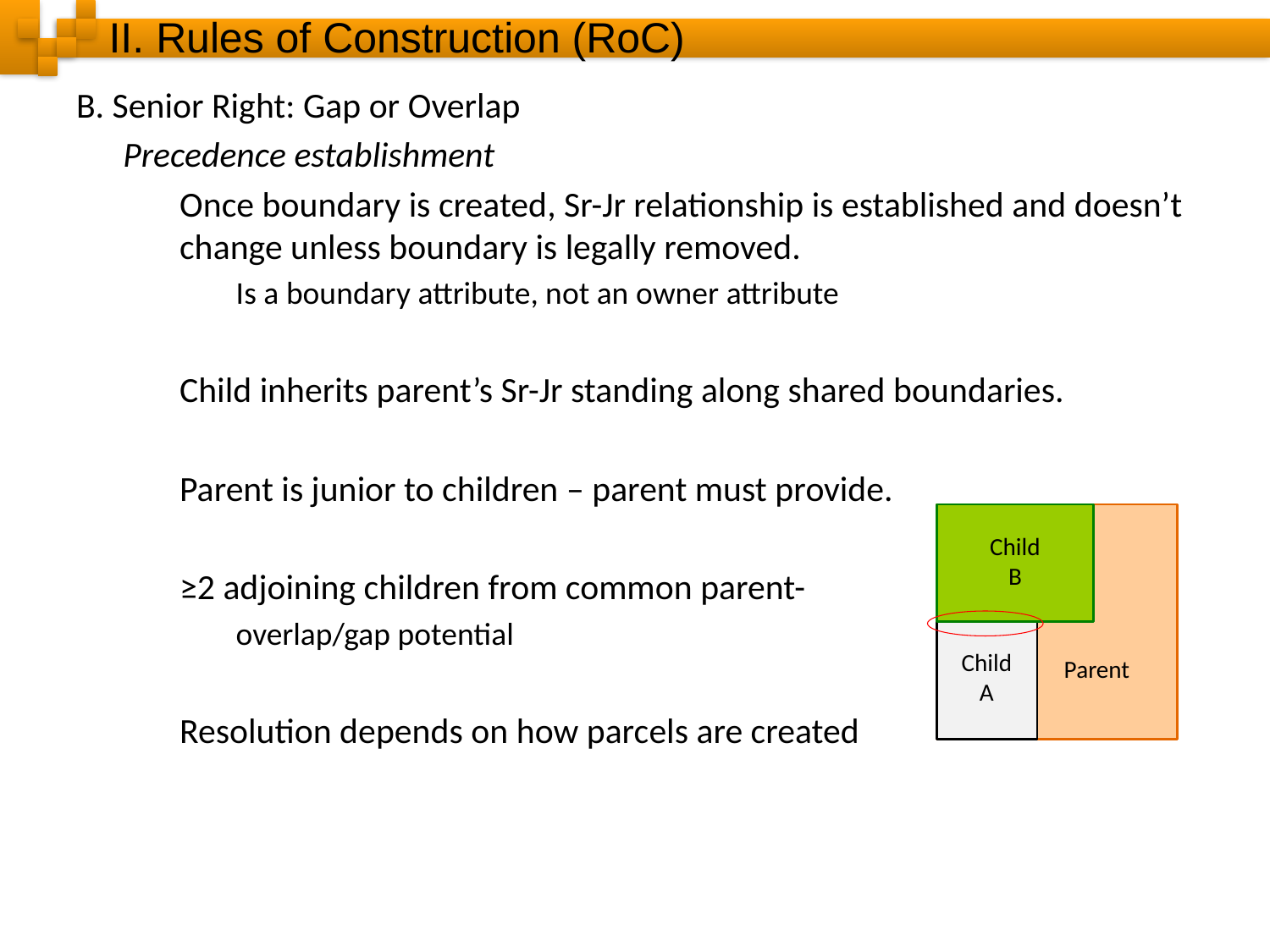

# II. Rules of Construction (RoC)
B. Senior Right: Gap or Overlap
Precedence establishment
Once boundary is created, Sr-Jr relationship is established and doesn’t change unless boundary is legally removed.
Is a boundary attribute, not an owner attribute

Child inherits parent’s Sr-Jr standing along shared boundaries.

Parent is junior to children – parent must provide.

≥2 adjoining children from common parent-
overlap/gap potential

Resolution depends on how parcels are created

Child
B

Child
A
Parent